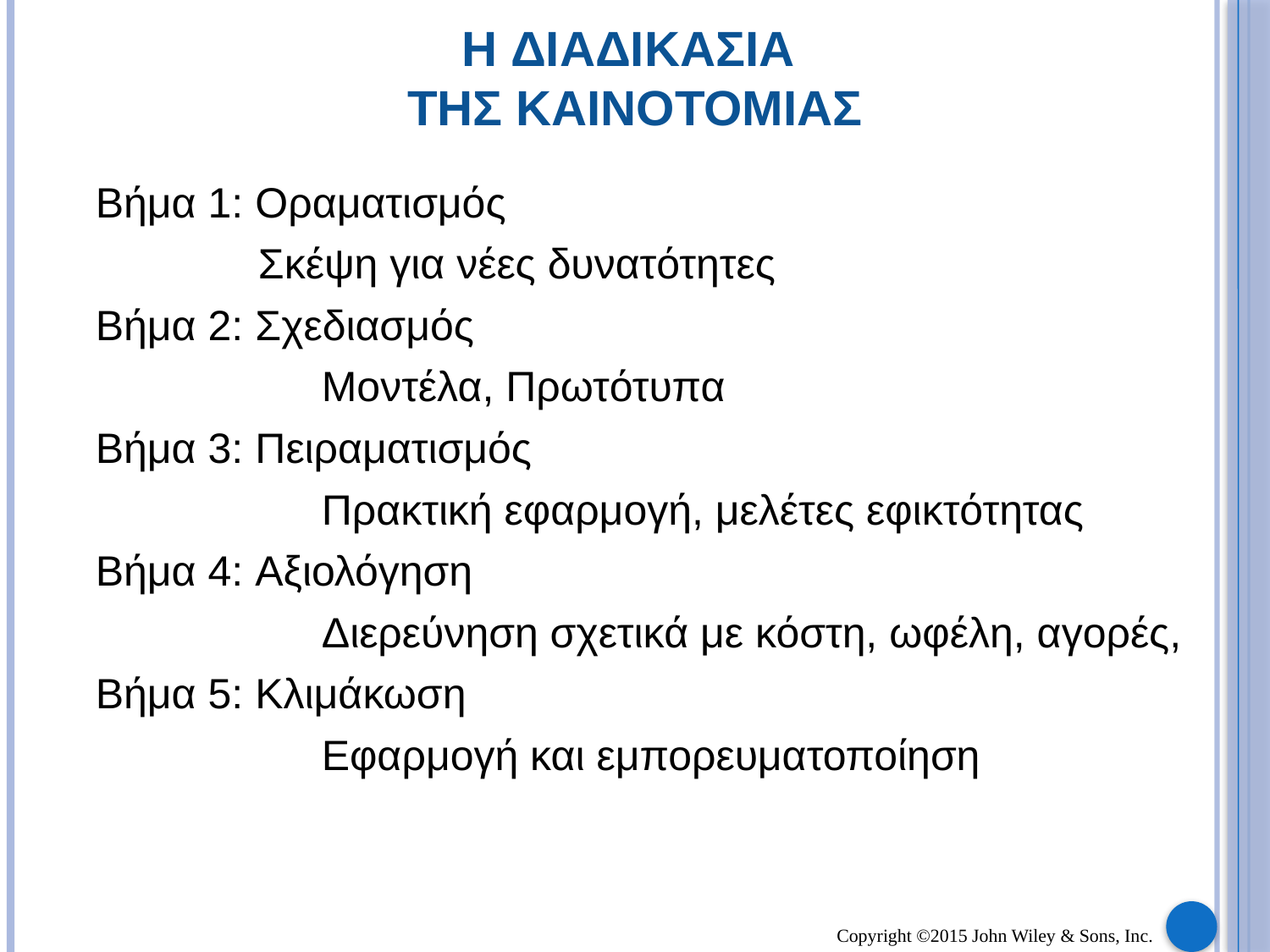

# H ΔΙΑΔΙΚΑΣΙΑ ΤΗΣ ΚΑΙΝΟΤΟΜΙΑΣ
 Βήμα 1: Οραματισμός
	    Σκέψη για νέες δυνατότητες
 Βήμα 2: Σχεδιασμός
		    Μοντέλα, Πρωτότυπα
 Βήμα 3: Πειραματισμός
		    Πρακτική εφαρμογή, μελέτες εφικτότητας
 Βήμα 4: Αξιολόγηση
		    Διερεύνηση σχετικά με κόστη, ωφέλη, αγορές,
 Βήμα 5: Κλιμάκωση
		    Εφαρμογή και εμπορευματοποίηση
Copyright ©2015 John Wiley & Sons, Inc.